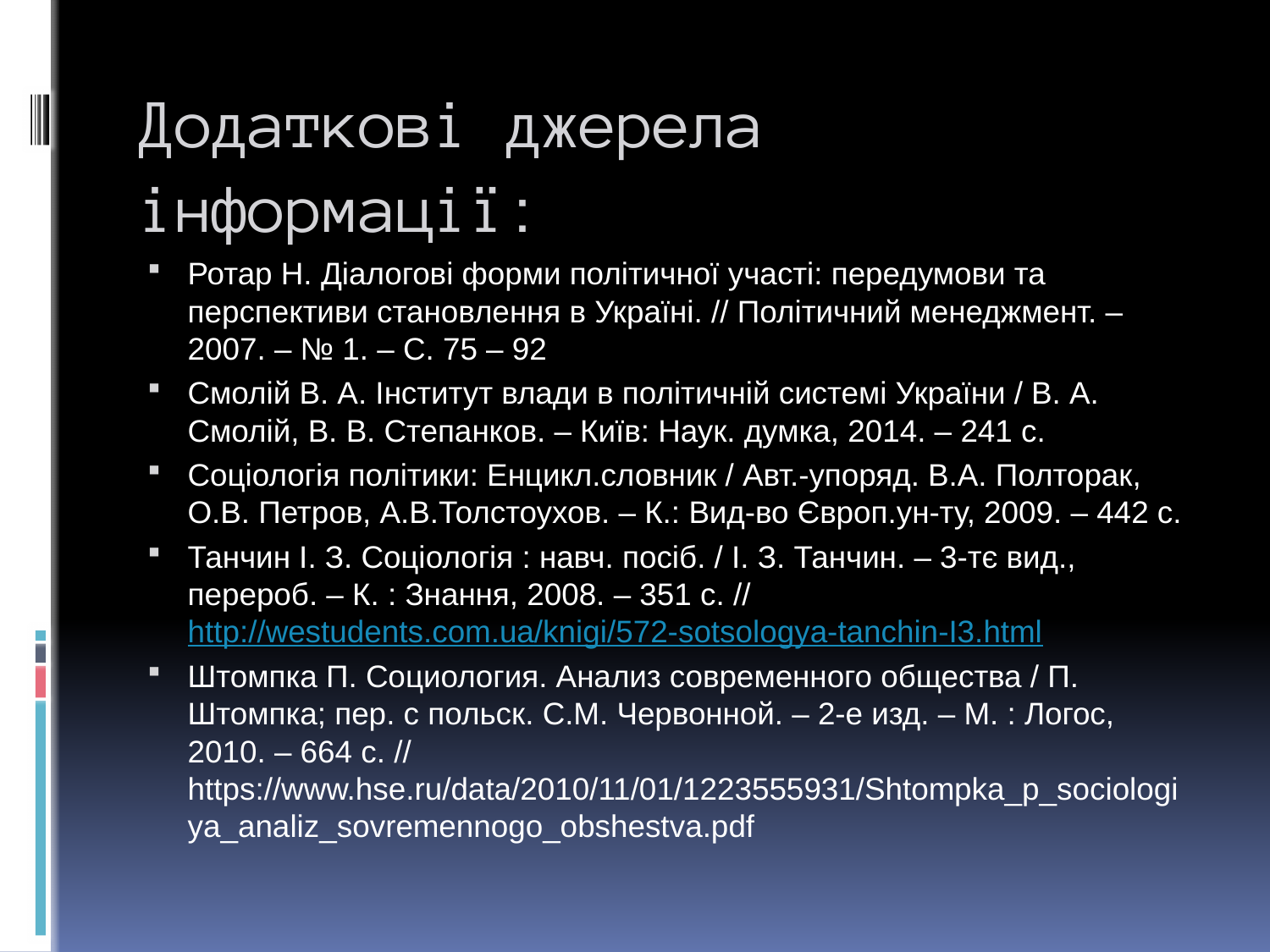

# Додаткові джерела інформації:
Ротар Н. Діалогові форми політичної участі: передумови та перспективи становлення в Україні. // Політичний менеджмент. – 2007. – № 1. – С. 75 – 92
Смолій В. А. Інститут влади в політичній системі України / В. А. Смолій, В. В. Степанков. – Київ: Наук. думка, 2014. – 241 с.
Соціологія політики: Енцикл.словник / Авт.-упоряд. В.А. Полторак, О.В. Петров, А.В.Толстоухов. – К.: Вид-во Європ.ун-ту, 2009. – 442 с.
Танчин І. З. Соціологія : навч. посіб. / І. З. Танчин. – 3-тє вид., перероб. – К. : Знання, 2008. – 351 с. // http://westudents.com.ua/knigi/572-sotsologya-tanchin-I3.html
Штомпка П. Социология. Анализ современного общества / П. Штомпка; пер. с польск. С.М. Червонной. – 2-е изд. – М. : Логос, 2010. – 664 с. // https://www.hse.ru/data/2010/11/01/1223555931/Shtompka_p_sociologiya_analiz_sovremennogo_obshestva.pdf